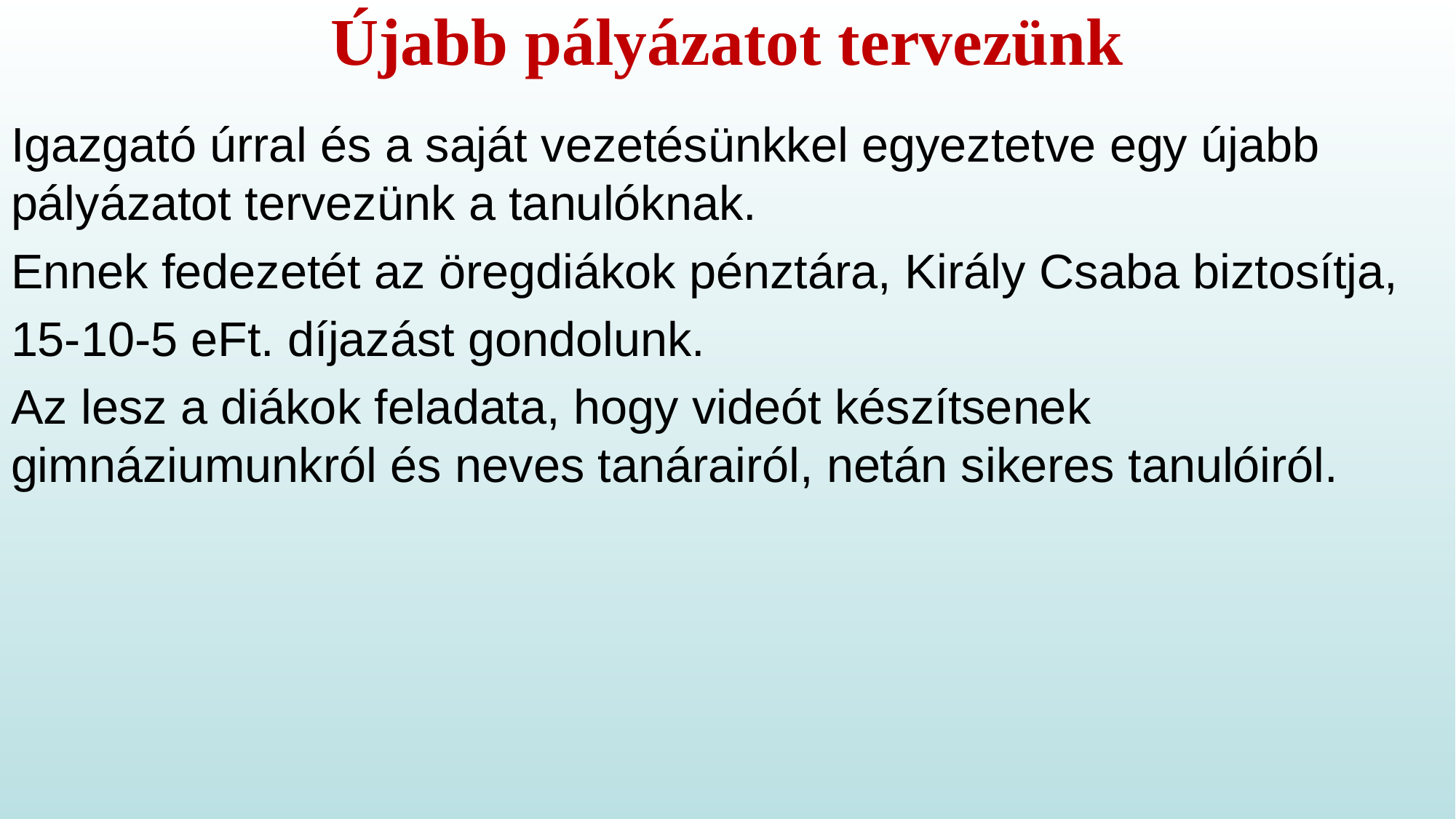

# Újabb pályázatot tervezünk
Igazgató úrral és a saját vezetésünkkel egyeztetve egy újabb pályázatot tervezünk a tanulóknak.
Ennek fedezetét az öregdiákok pénztára, Király Csaba biztosítja,
15-10-5 eFt. díjazást gondolunk.
Az lesz a diákok feladata, hogy videót készítsenek gimnáziumunkról és neves tanárairól, netán sikeres tanulóiról.